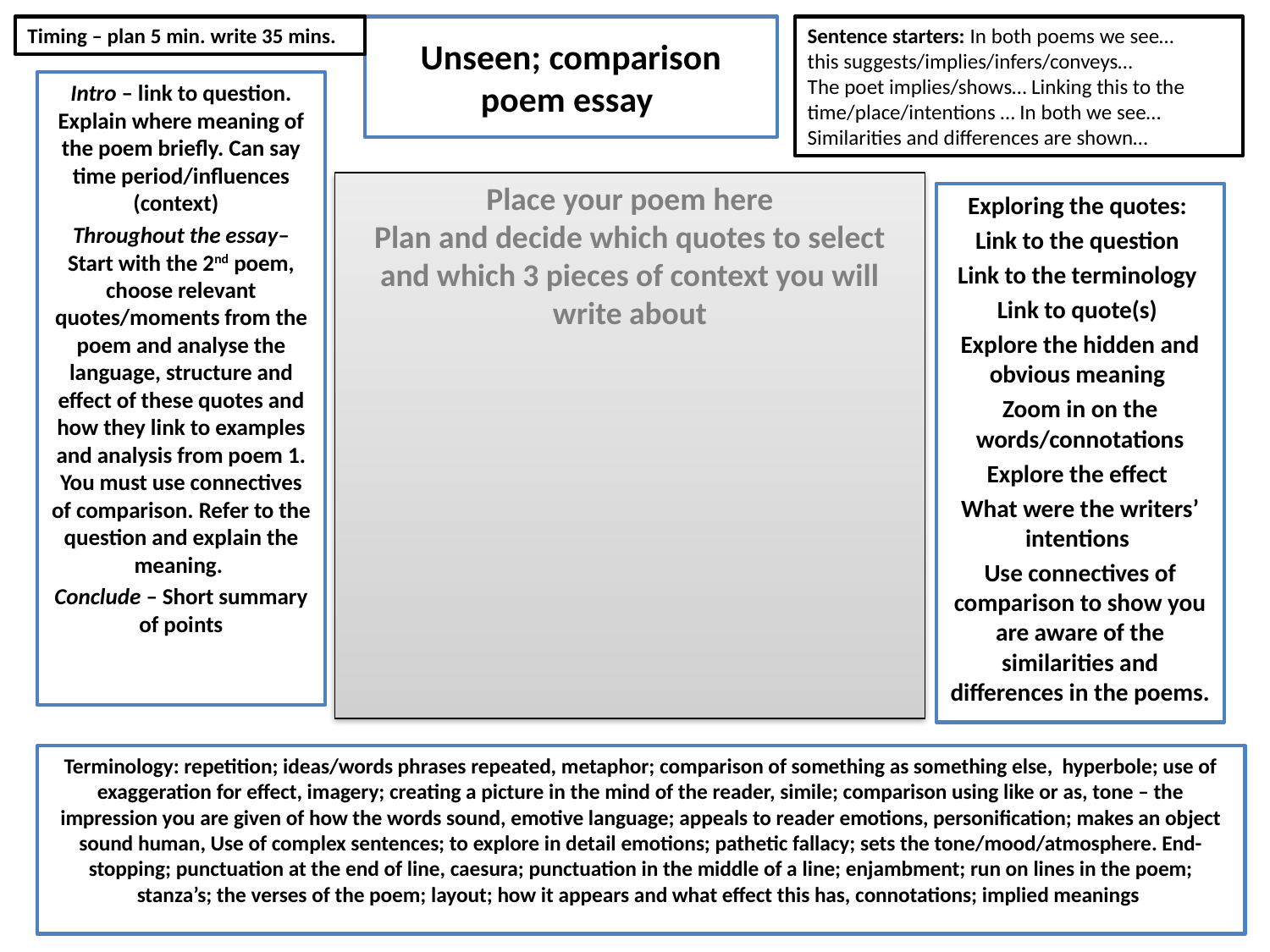

Timing – plan 5 min. write 35 mins.
# Unseen; comparison poem essay
Sentence starters: In both poems we see…
this suggests/implies/infers/conveys…
The poet implies/shows… Linking this to the time/place/intentions … In both we see…
Similarities and differences are shown…
Intro – link to question. Explain where meaning of the poem briefly. Can say time period/influences (context)
Throughout the essay– Start with the 2nd poem, choose relevant quotes/moments from the poem and analyse the language, structure and effect of these quotes and how they link to examples and analysis from poem 1. You must use connectives of comparison. Refer to the question and explain the meaning.
Conclude – Short summary of points
Place your poem here
Plan and decide which quotes to select and which 3 pieces of context you will write about

Exploring the quotes:
Link to the question
Link to the terminology
Link to quote(s)
Explore the hidden and obvious meaning
Zoom in on the words/connotations
Explore the effect
What were the writers’ intentions
Use connectives of comparison to show you are aware of the similarities and differences in the poems.
Terminology: repetition; ideas/words phrases repeated, metaphor; comparison of something as something else,  hyperbole; use of exaggeration for effect, imagery; creating a picture in the mind of the reader, simile; comparison using like or as, tone – the impression you are given of how the words sound, emotive language; appeals to reader emotions, personification; makes an object sound human, Use of complex sentences; to explore in detail emotions; pathetic fallacy; sets the tone/mood/atmosphere. End-stopping; punctuation at the end of line, caesura; punctuation in the middle of a line; enjambment; run on lines in the poem; stanza’s; the verses of the poem; layout; how it appears and what effect this has, connotations; implied meanings